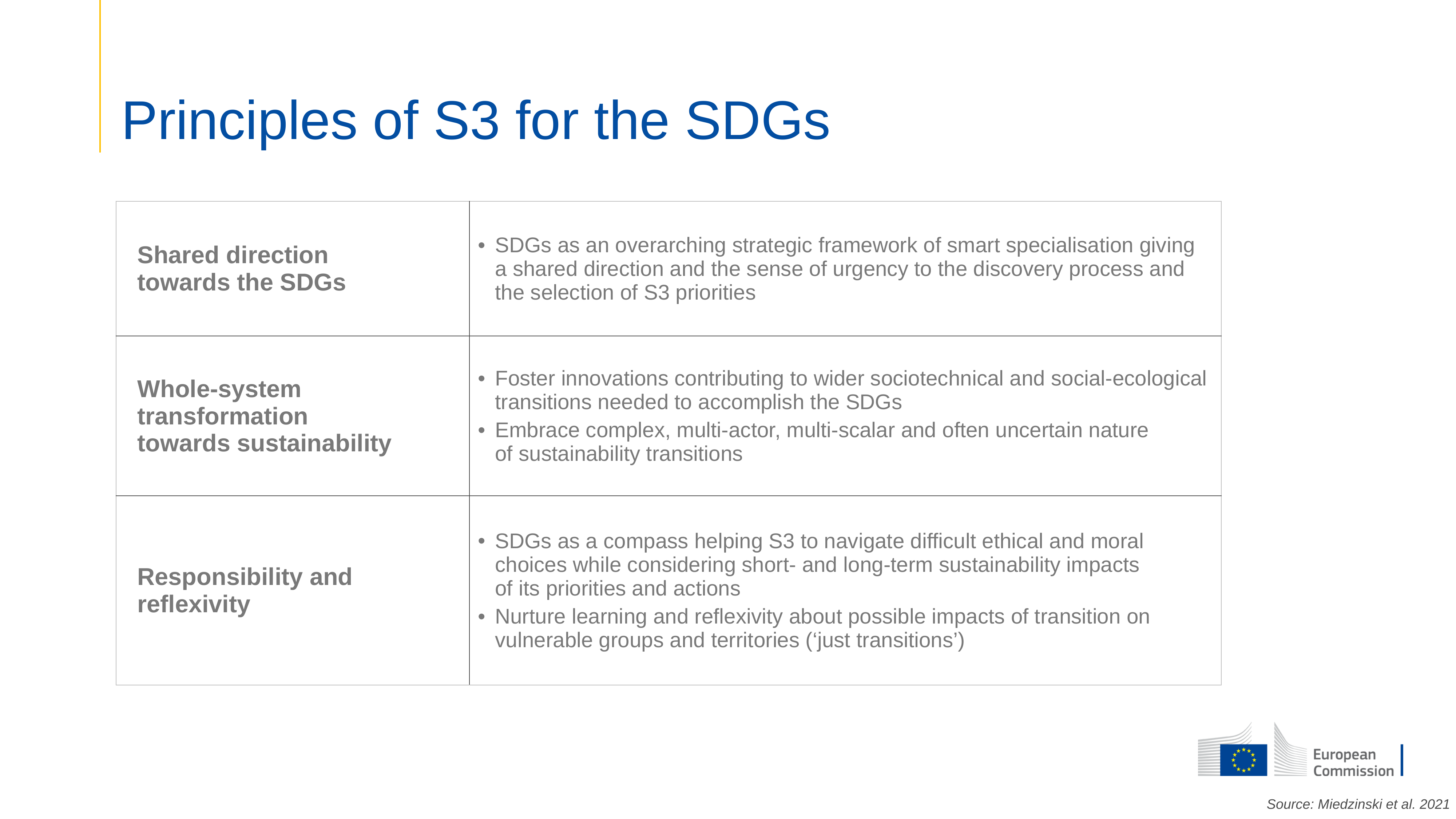

# Principles of S3 for the SDGs
| Shared direction towards the SDGs | SDGs as an overarching strategic framework of smart specialisation giving a shared direction and the sense of urgency to the discovery process and the selection of S3 priorities |
| --- | --- |
| Whole-system transformation towards sustainability | Foster innovations contributing to wider sociotechnical and social-ecological transitions needed to accomplish the SDGs Embrace complex, multi-actor, multi-scalar and often uncertain nature of sustainability transitions |
| Responsibility and reflexivity | SDGs as a compass helping S3 to navigate difficult ethical and moral choices while considering short- and long-term sustainability impacts of its priorities and actions Nurture learning and reflexivity about possible impacts of transition on vulnerable groups and territories (‘just transitions’) |
Source: Miedzinski et al. 2021